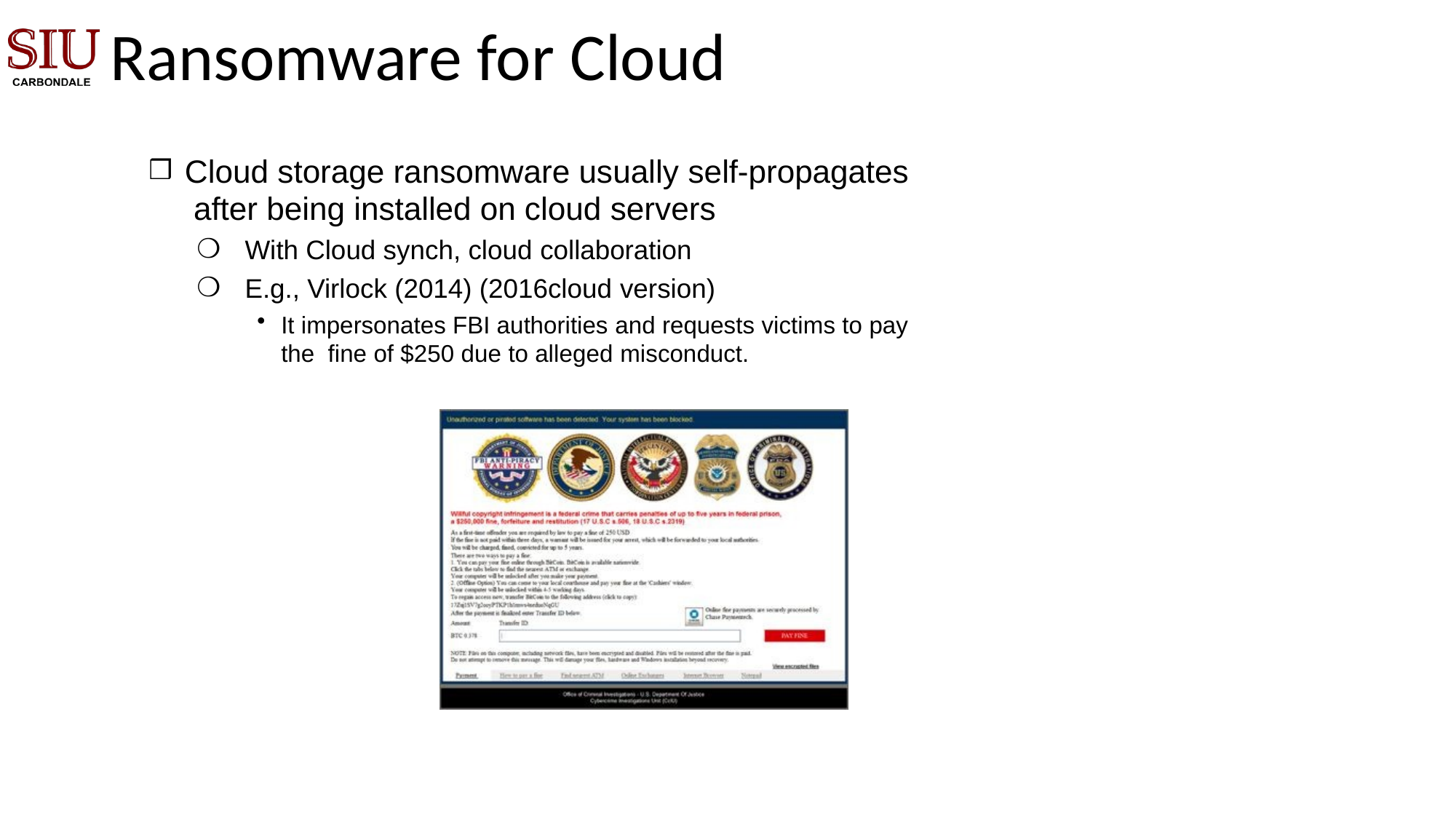

# Ransomware for Cloud
Cloud storage ransomware usually self-propagates  after being installed on cloud servers
With Cloud synch, cloud collaboration
E.g., Virlock (2014) (2016cloud version)
It impersonates FBI authorities and requests victims to pay the  fine of $250 due to alleged misconduct.